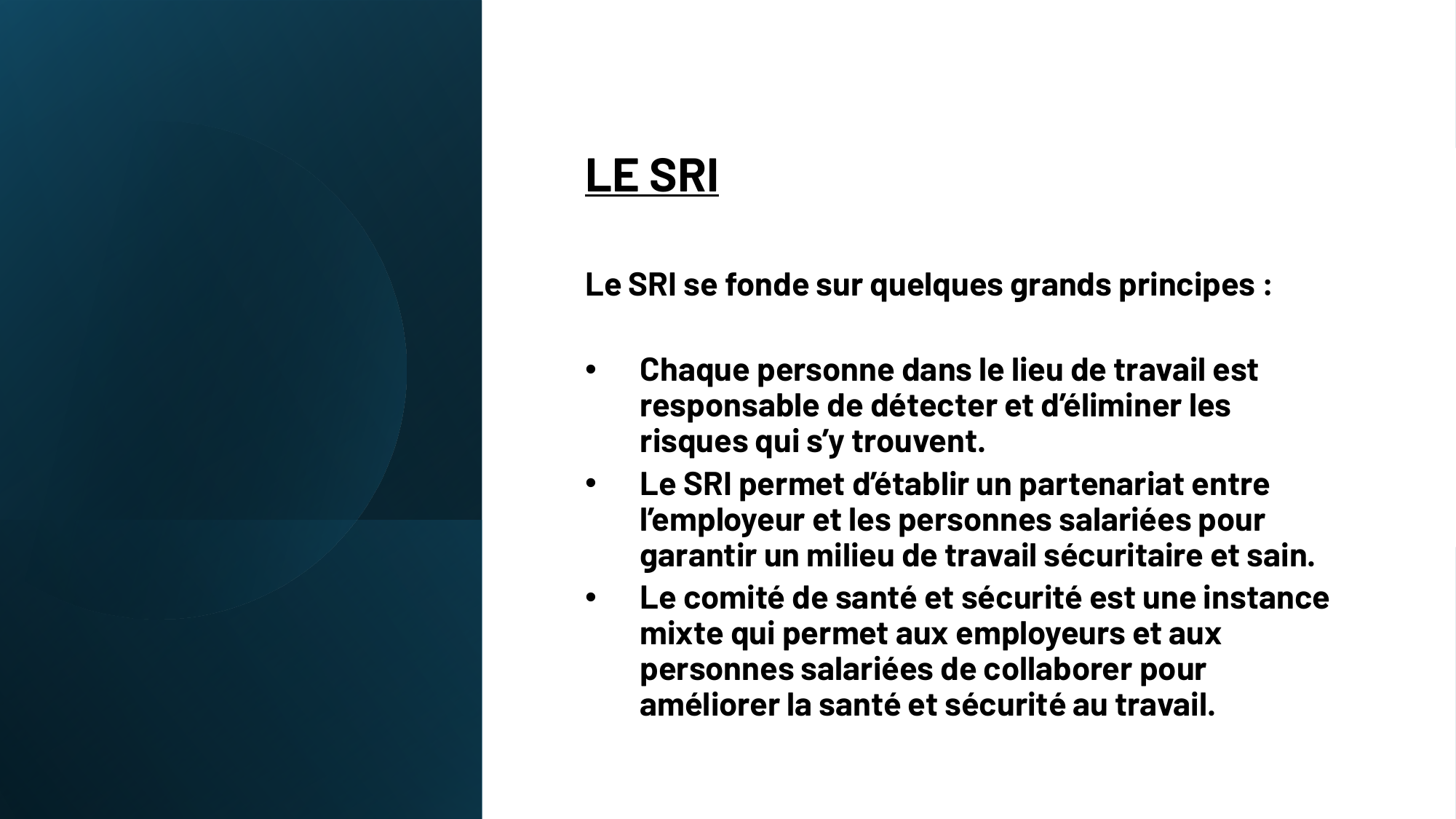

#

LE SRI

Le SRI se fonde sur quelques grands principes :

Chaque personne dans le lieu de travail est responsable de détecter et d’éliminer les risques qui s’y trouvent.
Le SRI permet d’établir un partenariat entre l’employeur et les personnes salariées pour garantir un milieu de travail sécuritaire et sain.
Le comité de santé et sécurité est une instance mixte qui permet aux employeurs et aux personnes salariées de collaborer pour améliorer la santé et sécurité au travail.